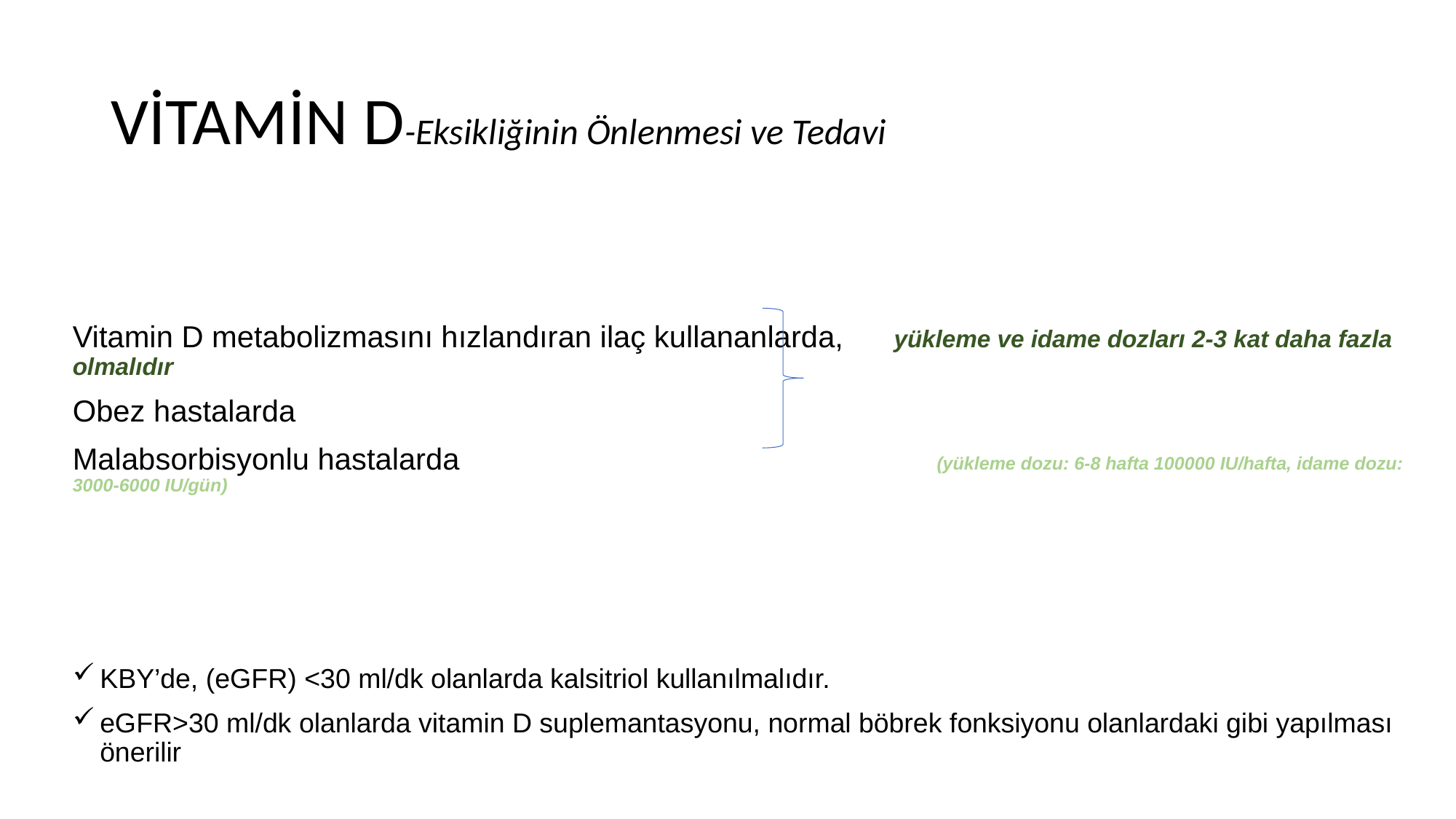

# VİTAMİN D-Eksikliğinin Önlenmesi ve Tedavi

Vitamin D metabolizmasını hızlandıran ilaç kullananlarda,      yükleme ve idame dozları 2-3 kat daha fazla olmalıdır
Obez hastalarda
Malabsorbisyonlu hastalarda                                                         (yükleme dozu: 6-8 hafta 100000 IU/hafta, idame dozu: 3000-6000 IU/gün)

KBY’de, (eGFR) <30 ml/dk olanlarda kalsitriol kullanılmalıdır.
eGFR>30 ml/dk olanlarda vitamin D suplemantasyonu, normal böbrek fonksiyonu olanlardaki gibi yapılması önerilir